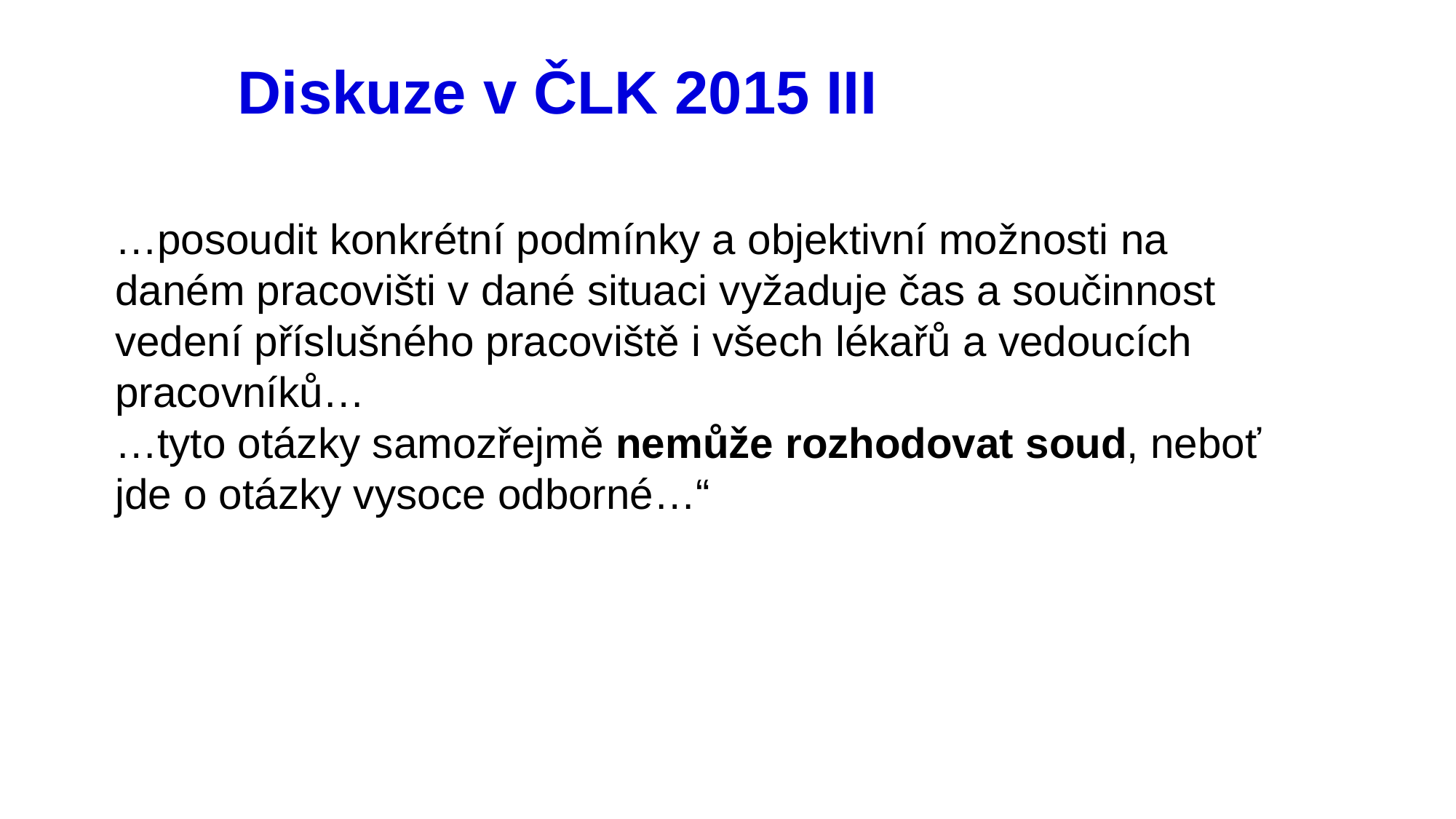

Diskuze v ČLK 2015 III
…posoudit konkrétní podmínky a objektivní možnosti na daném pracovišti v dané situaci vyžaduje čas a součinnost vedení příslušného pracoviště i všech lékařů a vedoucích pracovníků…
…tyto otázky samozřejmě nemůže rozhodovat soud, neboť jde o otázky vysoce odborné…“